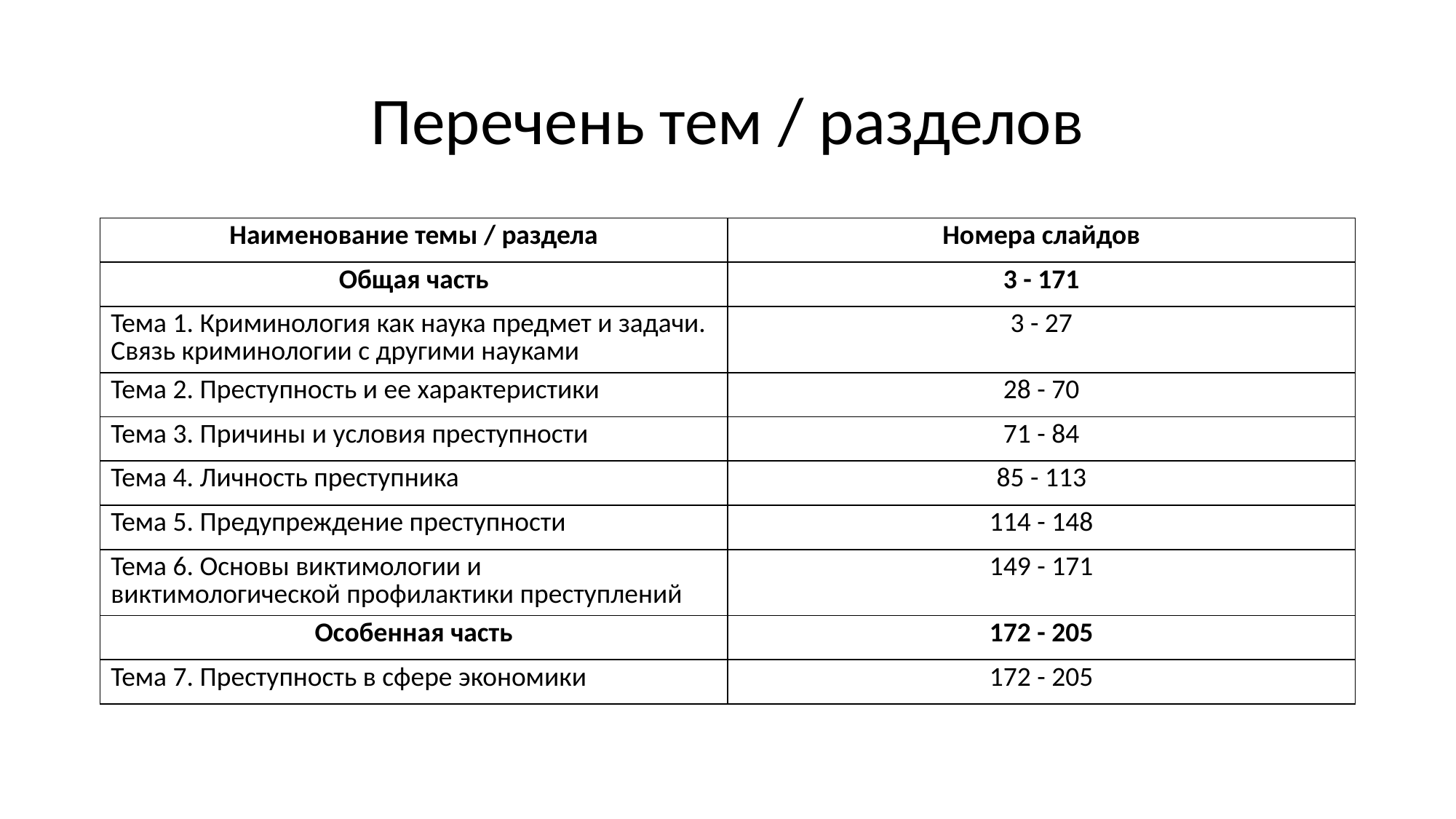

# Перечень тем / разделов
| Наименование темы / раздела | Номера слайдов |
| --- | --- |
| Общая часть | 3 - 171 |
| Тема 1. Криминология как наука предмет и задачи. Связь криминологии с другими науками | 3 - 27 |
| Тема 2. Преступность и ее характеристики | 28 - 70 |
| Тема 3. Причины и условия преступности | 71 - 84 |
| Тема 4. Личность преступника | 85 - 113 |
| Тема 5. Предупреждение преступности | 114 - 148 |
| Тема 6. Основы виктимологии и виктимологической профилактики преступлений | 149 - 171 |
| Особенная часть | 172 - 205 |
| Тема 7. Преступность в сфере экономики | 172 - 205 |